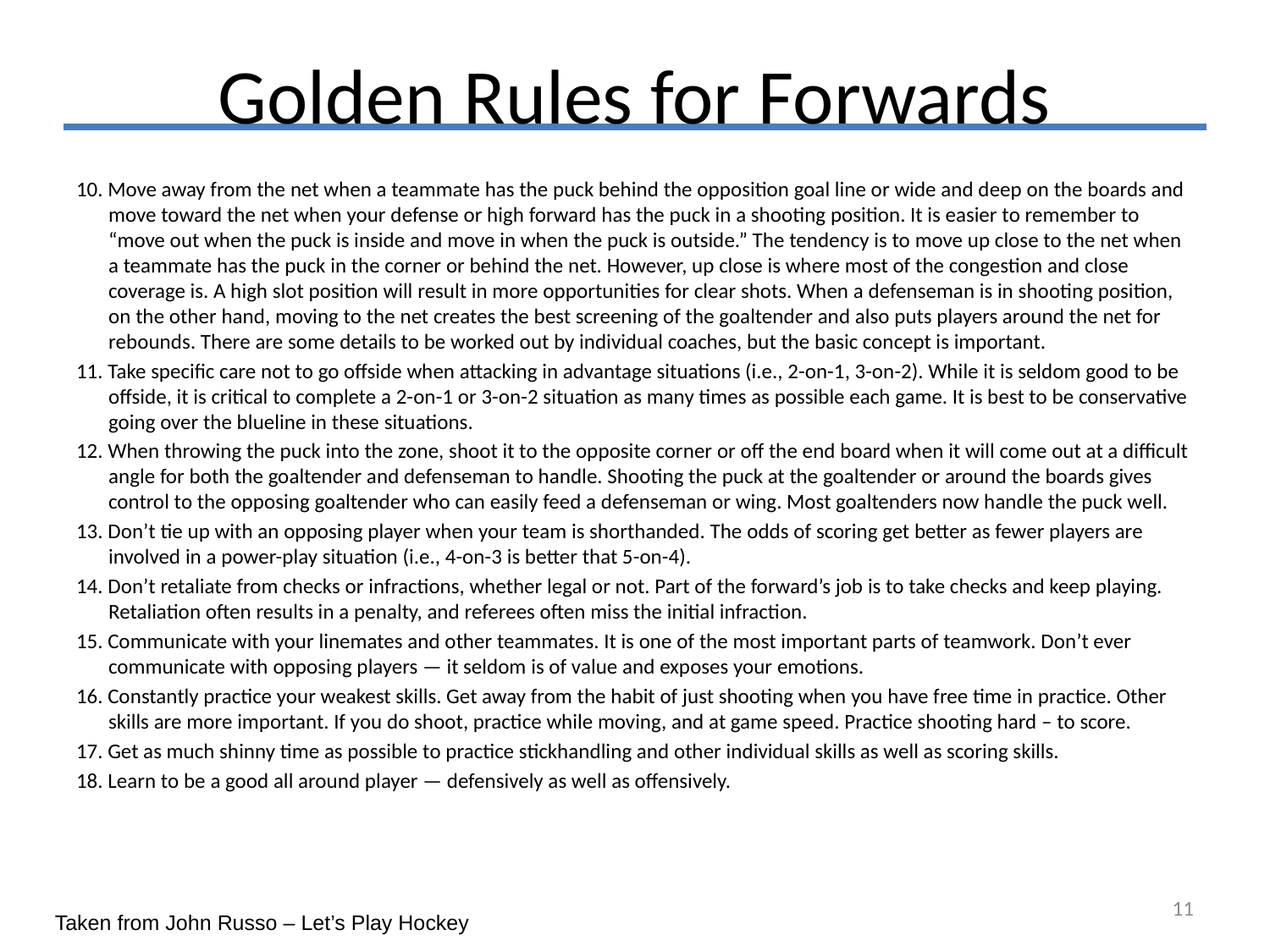

# Golden Rules for Forwards
10. Move away from the net when a teammate has the puck behind the opposition goal line or wide and deep on the boards and move toward the net when your defense or high forward has the puck in a shooting position. It is easier to remember to “move out when the puck is inside and move in when the puck is outside.” The tendency is to move up close to the net when a teammate has the puck in the corner or behind the net. However, up close is where most of the congestion and close coverage is. A high slot position will result in more opportunities for clear shots. When a defenseman is in shooting position, on the other hand, moving to the net creates the best screening of the goaltender and also puts players around the net for rebounds. There are some details to be worked out by individual coaches, but the basic concept is important.
11. Take specific care not to go offside when attacking in advantage situations (i.e., 2-on-1, 3-on-2). While it is seldom good to be offside, it is critical to complete a 2-on-1 or 3-on-2 situation as many times as possible each game. It is best to be conservative going over the blueline in these situations.
12. When throwing the puck into the zone, shoot it to the opposite corner or off the end board when it will come out at a difficult angle for both the goaltender and defenseman to handle. Shooting the puck at the goaltender or around the boards gives control to the opposing goaltender who can easily feed a defenseman or wing. Most goaltenders now handle the puck well.
13. Don’t tie up with an opposing player when your team is shorthanded. The odds of scoring get better as fewer players are involved in a power-play situation (i.e., 4-on-3 is better that 5-on-4).
14. Don’t retaliate from checks or infractions, whether legal or not. Part of the forward’s job is to take checks and keep playing. Retaliation often results in a penalty, and referees often miss the initial infraction.
15. Communicate with your linemates and other teammates. It is one of the most important parts of teamwork. Don’t ever communicate with opposing players — it seldom is of value and exposes your emotions.
16. Constantly practice your weakest skills. Get away from the habit of just shooting when you have free time in practice. Other skills are more important. If you do shoot, practice while moving, and at game speed. Practice shooting hard – to score.
17. Get as much shinny time as possible to practice stickhandling and other individual skills as well as scoring skills.
18. Learn to be a good all around player — defensively as well as offensively.

11
Taken from John Russo – Let’s Play Hockey